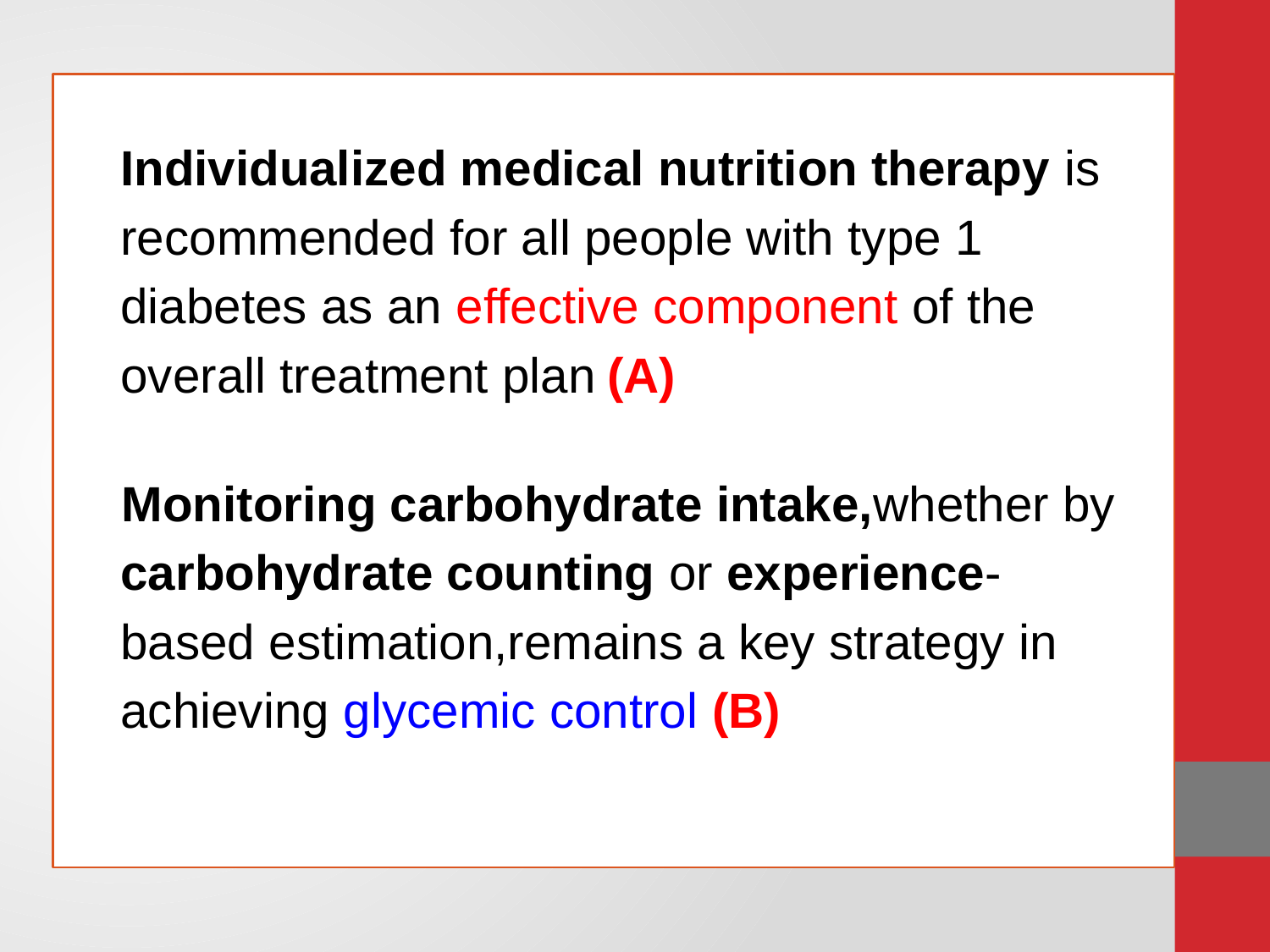

#

    Individualized medical nutrition therapy is
    recommended for all people with type 1
    diabetes as an effective component of the
    overall treatment plan (A)

              Monitoring carbohydrate intake,whether by
    carbohydrate counting or experience-
    based estimation,remains a key strategy in
    achieving glycemic control (B)